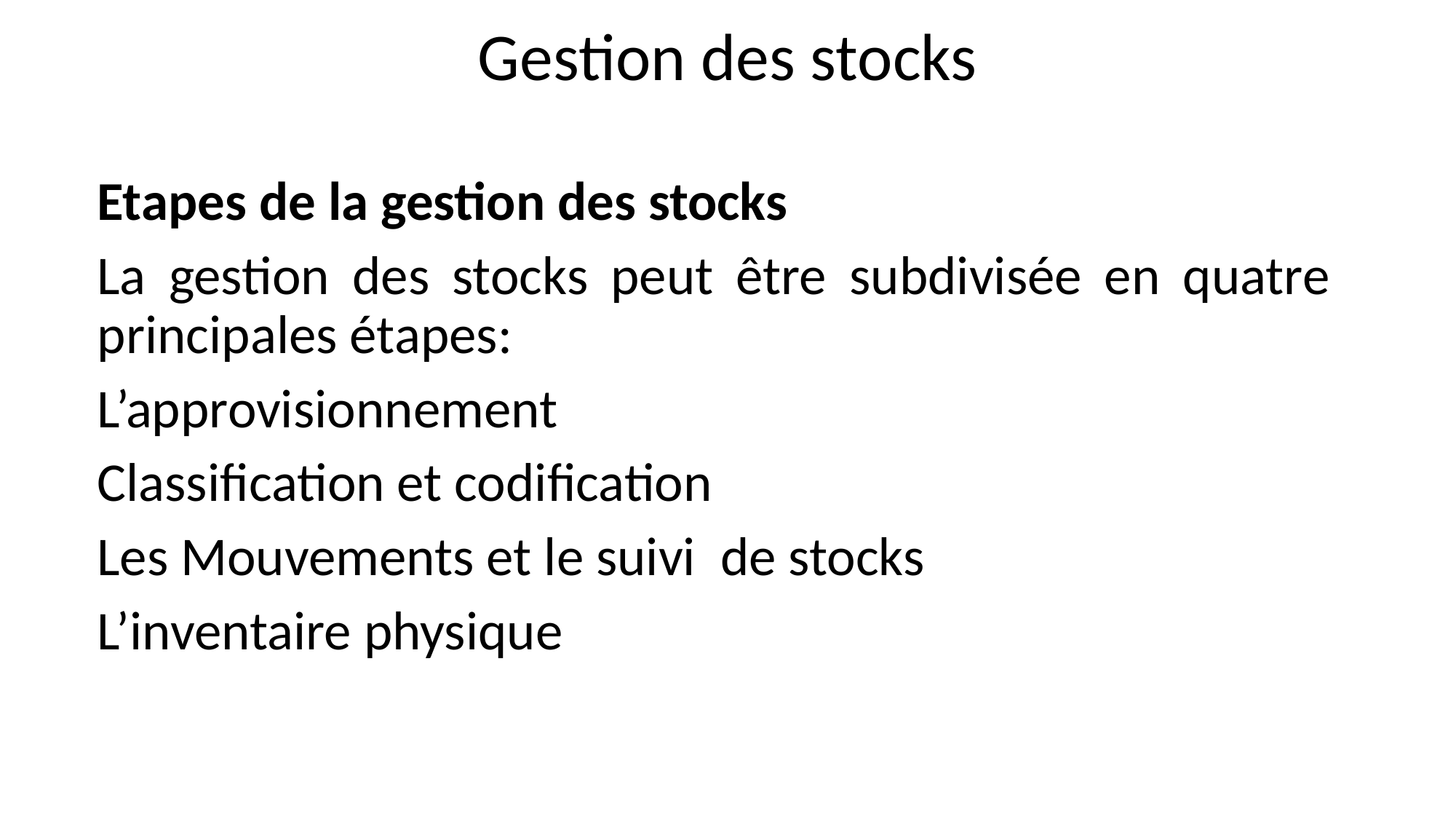

# Gestion des stocks
Etapes de la gestion des stocks
La gestion des stocks peut être subdivisée en quatre principales étapes:
L’approvisionnement
Classification et codification
Les Mouvements et le suivi  de stocks
L’inventaire physique